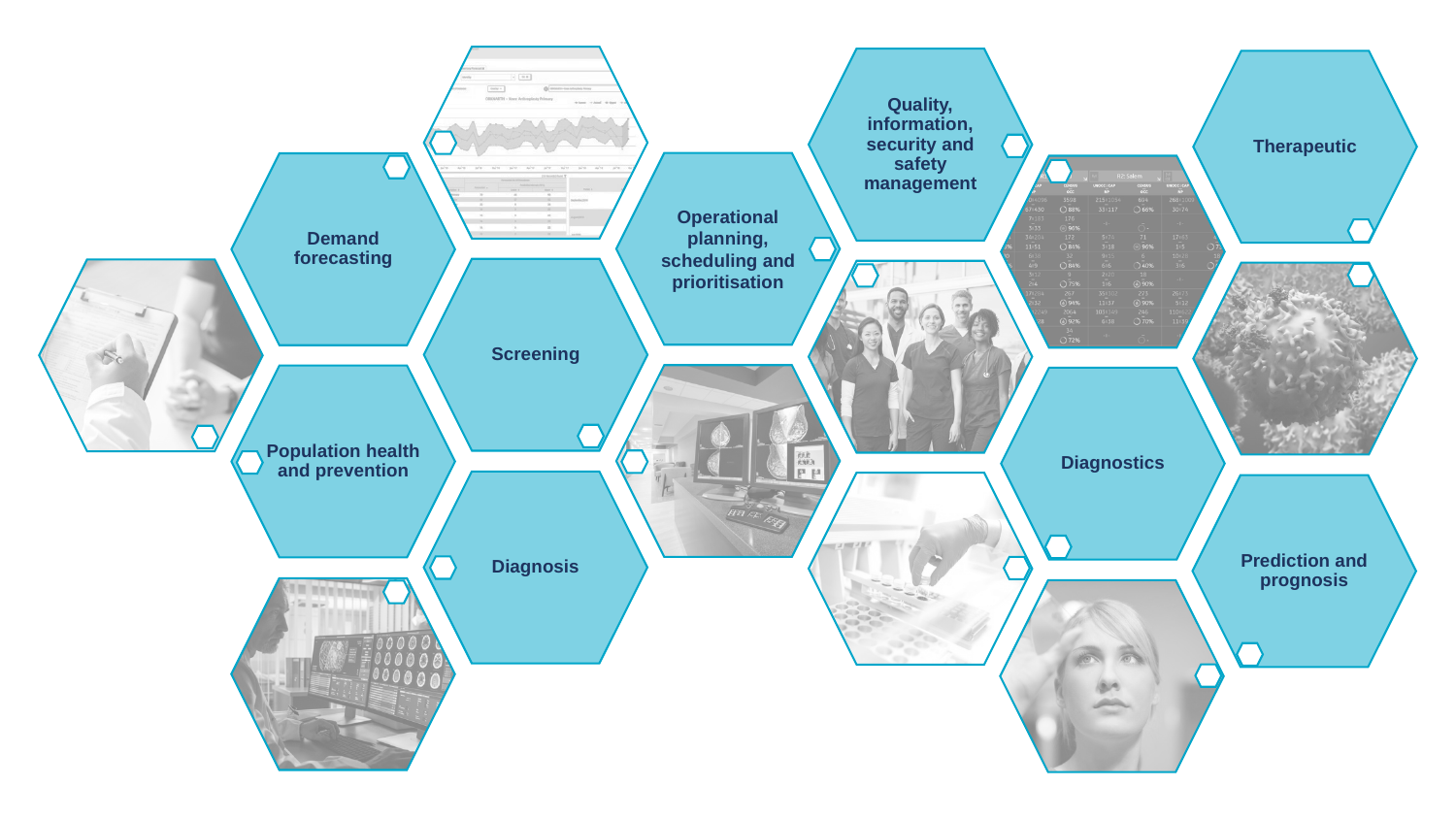

Population health and prevention
Screening
Demand forecasting
Operational planning, scheduling and prioritisation
Quality, information, security and safety management
Diagnostics
Diagnosis
Prediction and prognosis
Therapeutic